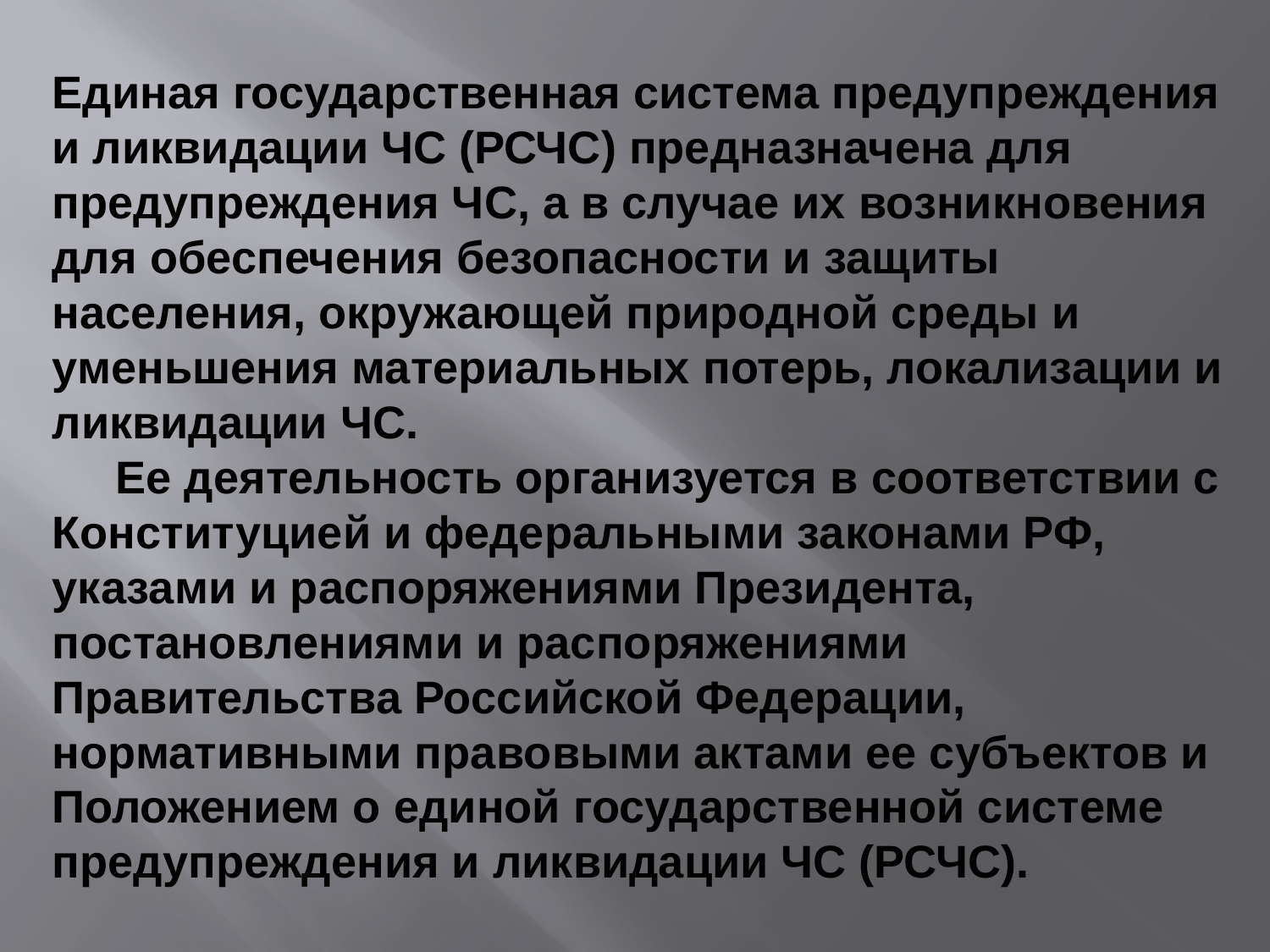

# Единая государственная система предупреждения и ликвидации ЧС (РСЧС) предназначена для предупреждения ЧС, а в случае их возникновения для обеспечения безопасности и защиты населения, окружающей природной среды и уменьшения материальных потерь, локализации и ликвидации ЧС.      Ее деятельность организуется в соответствии с Конституцией и федеральными законами РФ, указами и распоряжениями Президента, постановлениями и распоряжениями Правительства Российской Федерации, нормативными правовыми актами ее субъектов и Положением о единой государственной системе предупреждения и ликвидации ЧС (РСЧС).